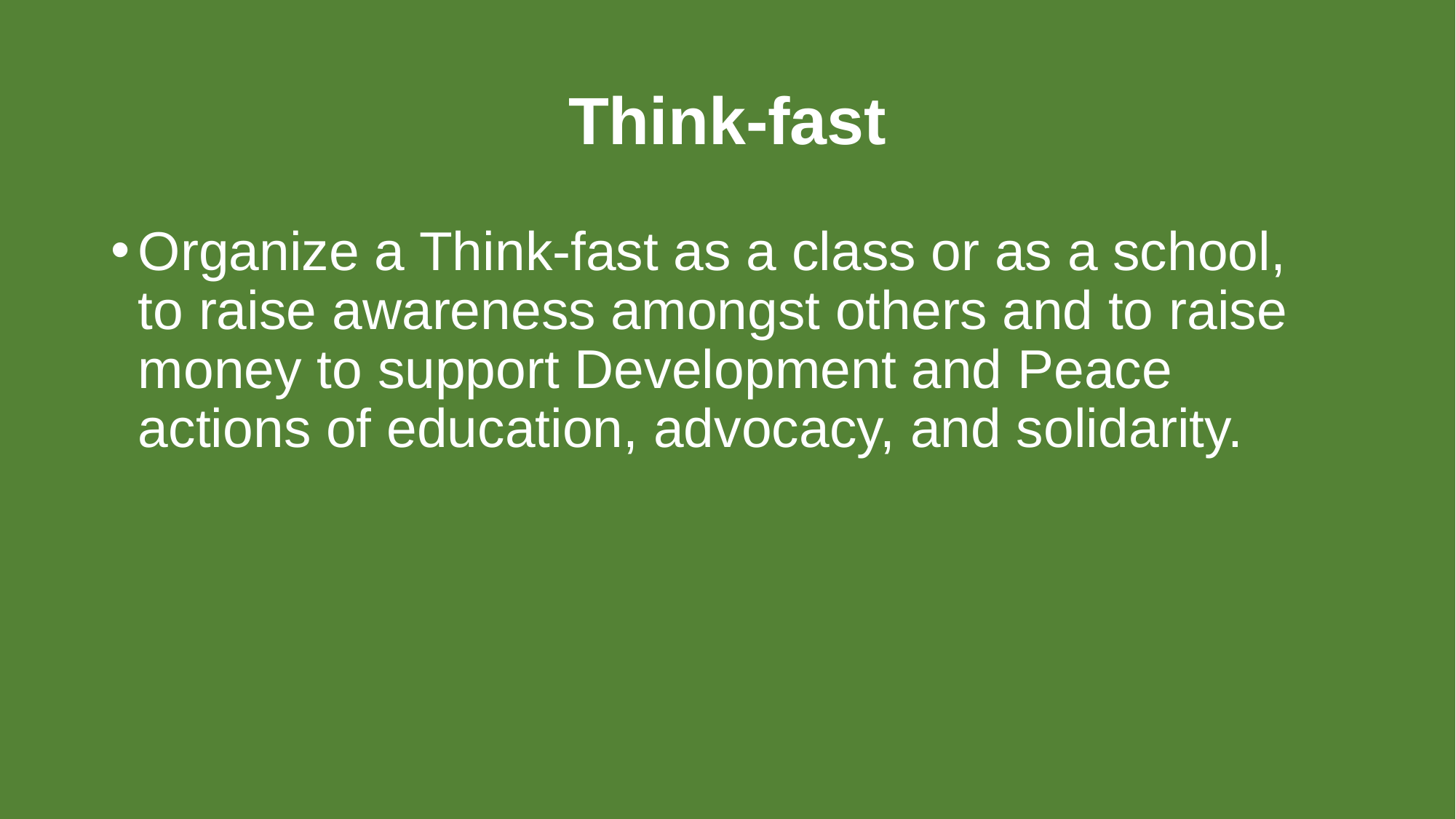

# Think-fast
Organize a Think-fast as a class or as a school, to raise awareness amongst others and to raise money to support Development and Peace actions of education, advocacy, and solidarity.